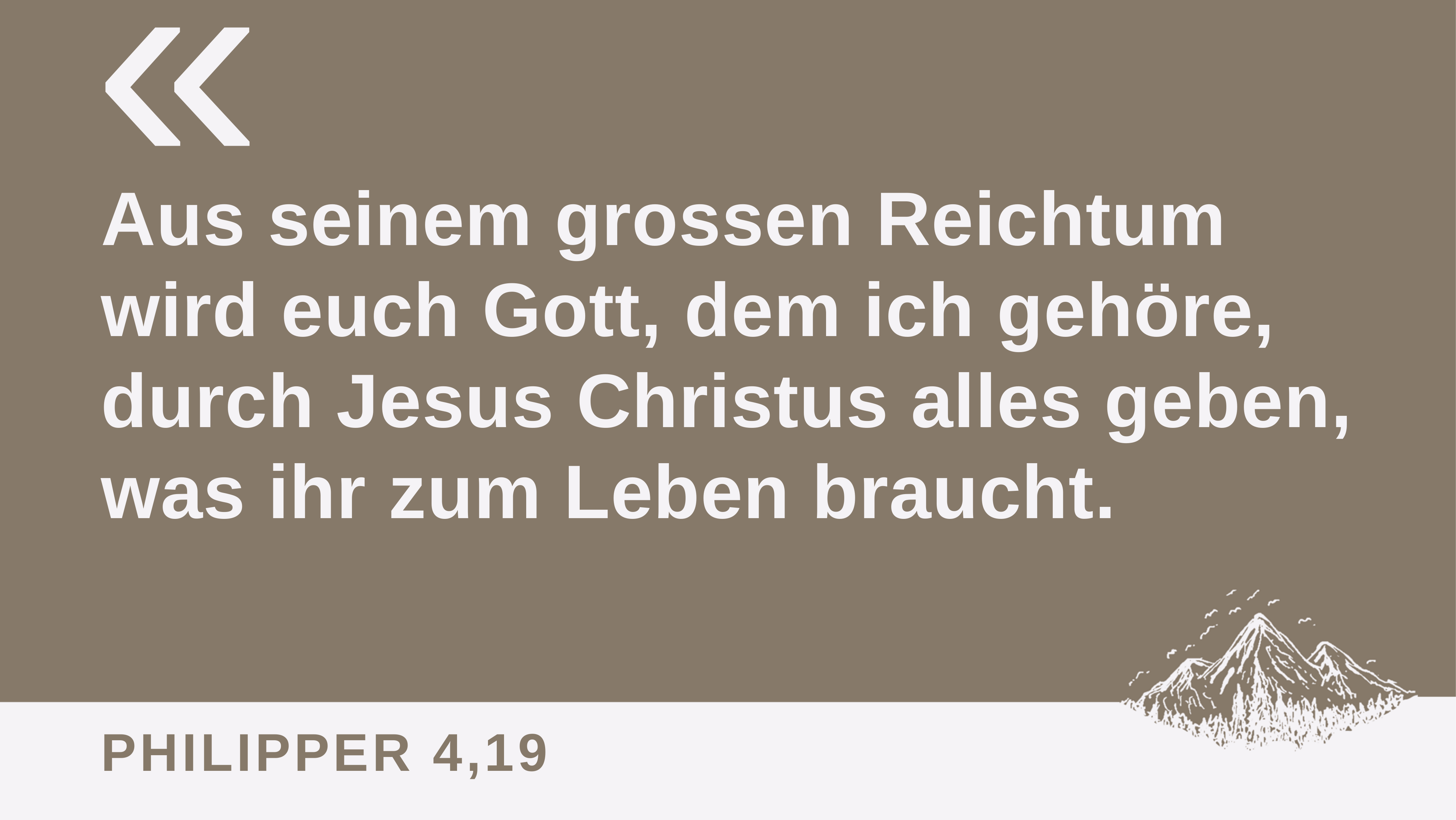

Aus seinem grossen Reichtum wird euch Gott, dem ich gehöre, durch Jesus Christus alles geben, was ihr zum Leben braucht.
# Philipper 4,19